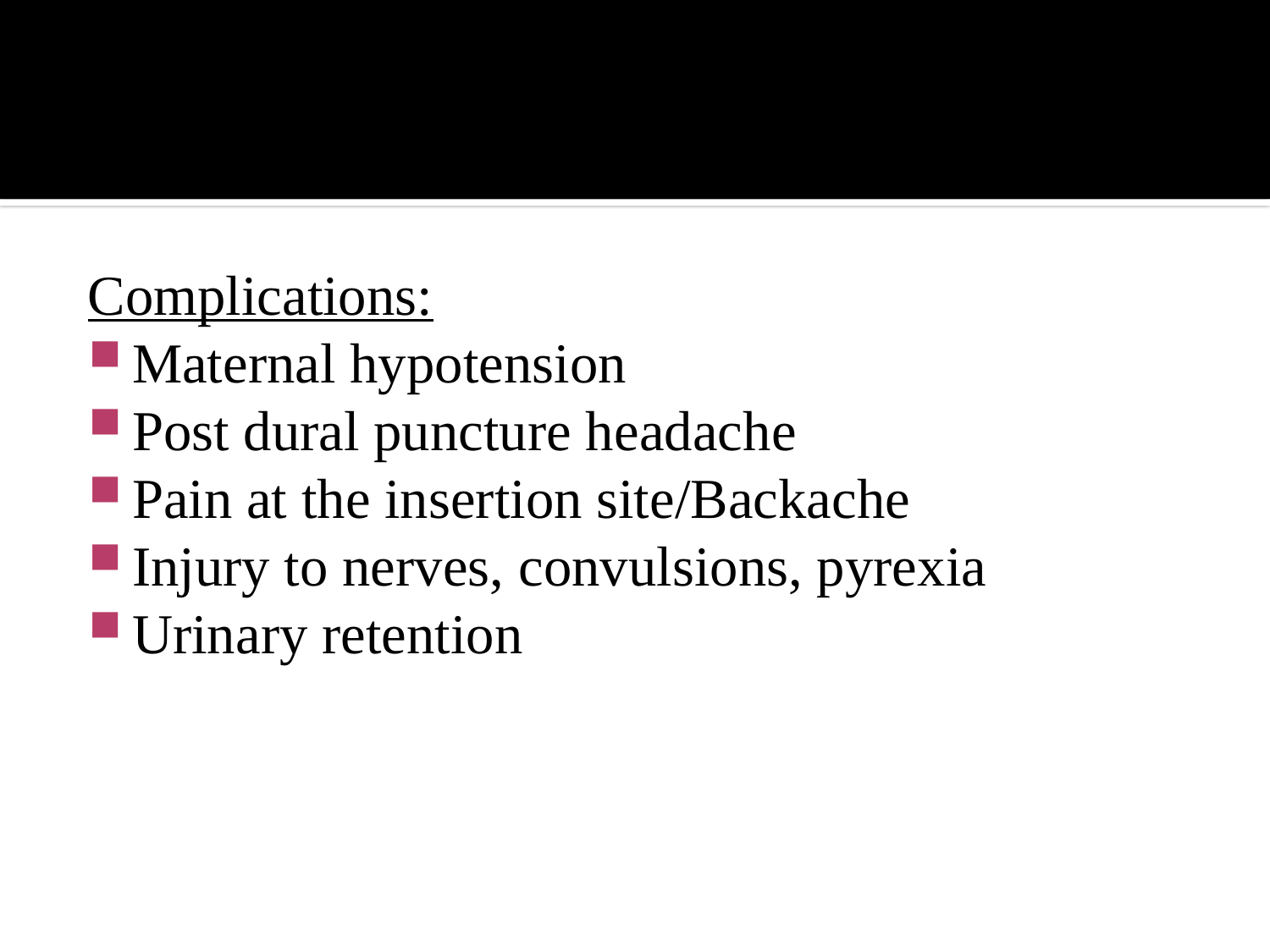

#
Complications:
Maternal hypotension
Post dural puncture headache
Pain at the insertion site/Backache
Injury to nerves, convulsions, pyrexia
Urinary retention